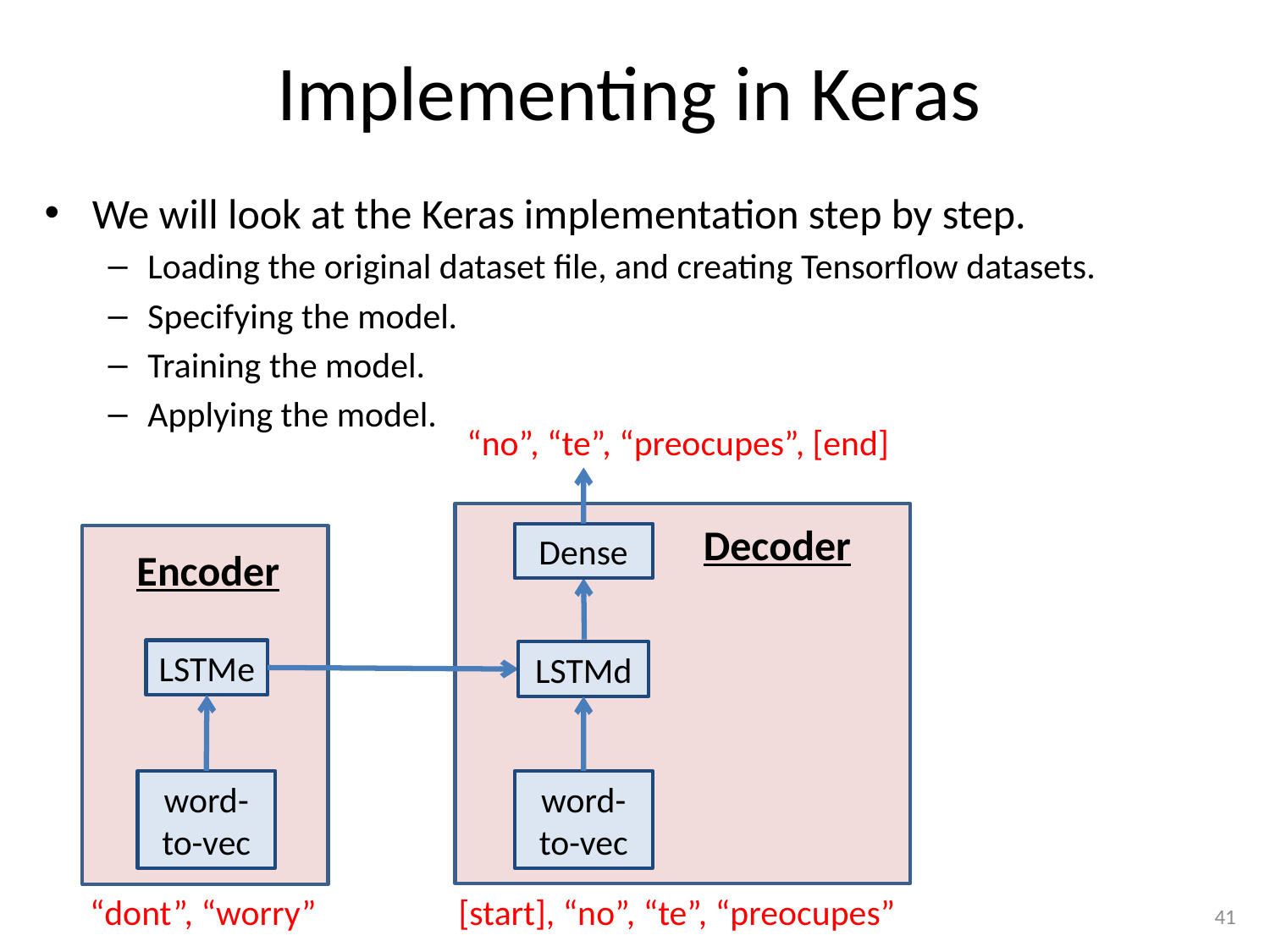

# Implementing in Keras
We will look at the Keras implementation step by step.
Loading the original dataset file, and creating Tensorflow datasets.
Specifying the model.
Training the model.
Applying the model.
“no”, “te”, “preocupes”, [end]

Decoder
Dense

Encoder
LSTMe
LSTMd
word-
to-vec
word-
to-vec
“dont”, “worry”
[start], “no”, “te”, “preocupes”
41